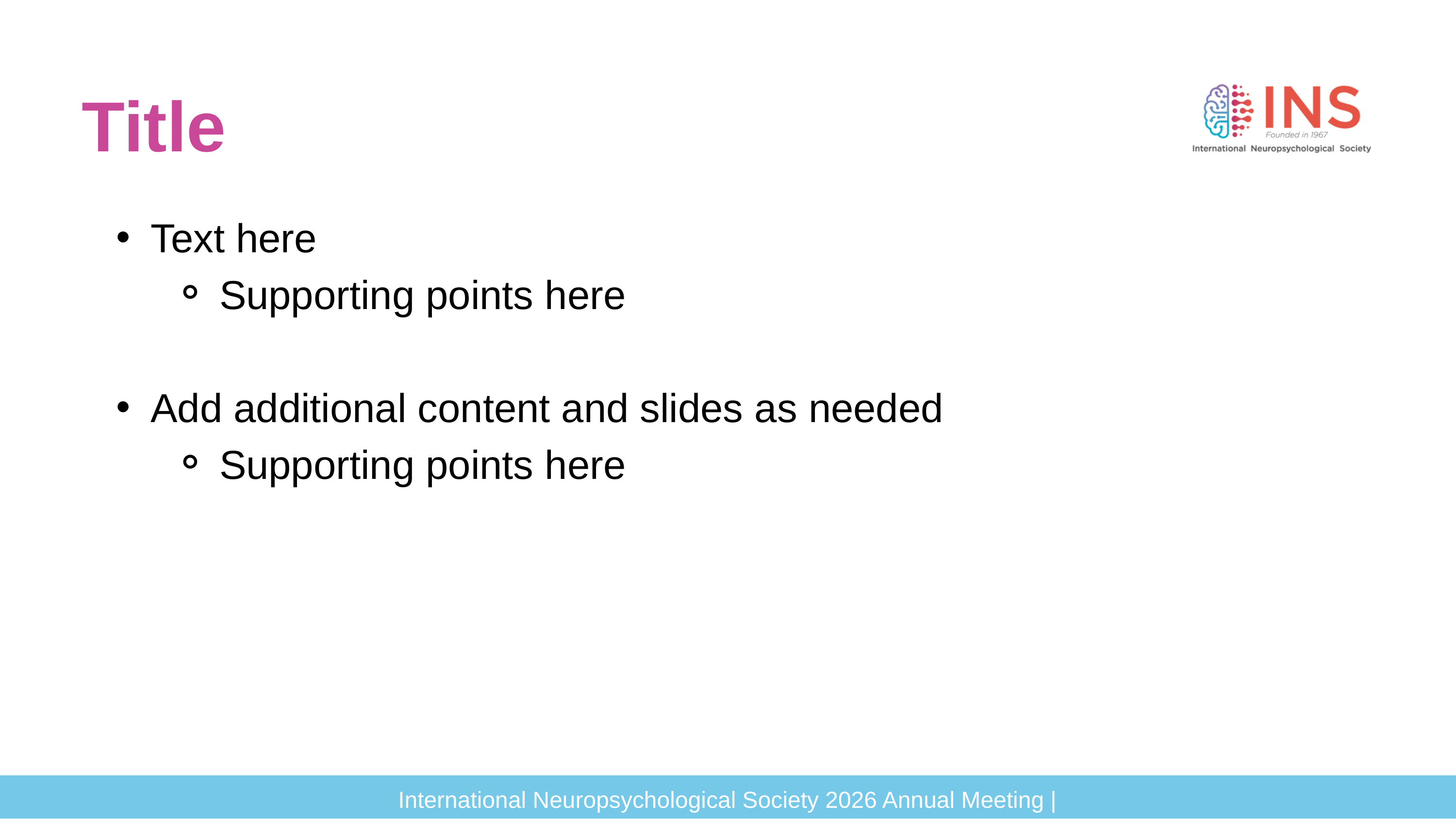

Title

Text here
Supporting points here

Add additional content and slides as needed
Supporting points here

International Neuropsychological Society 2026 Annual Meeting | #INS2026